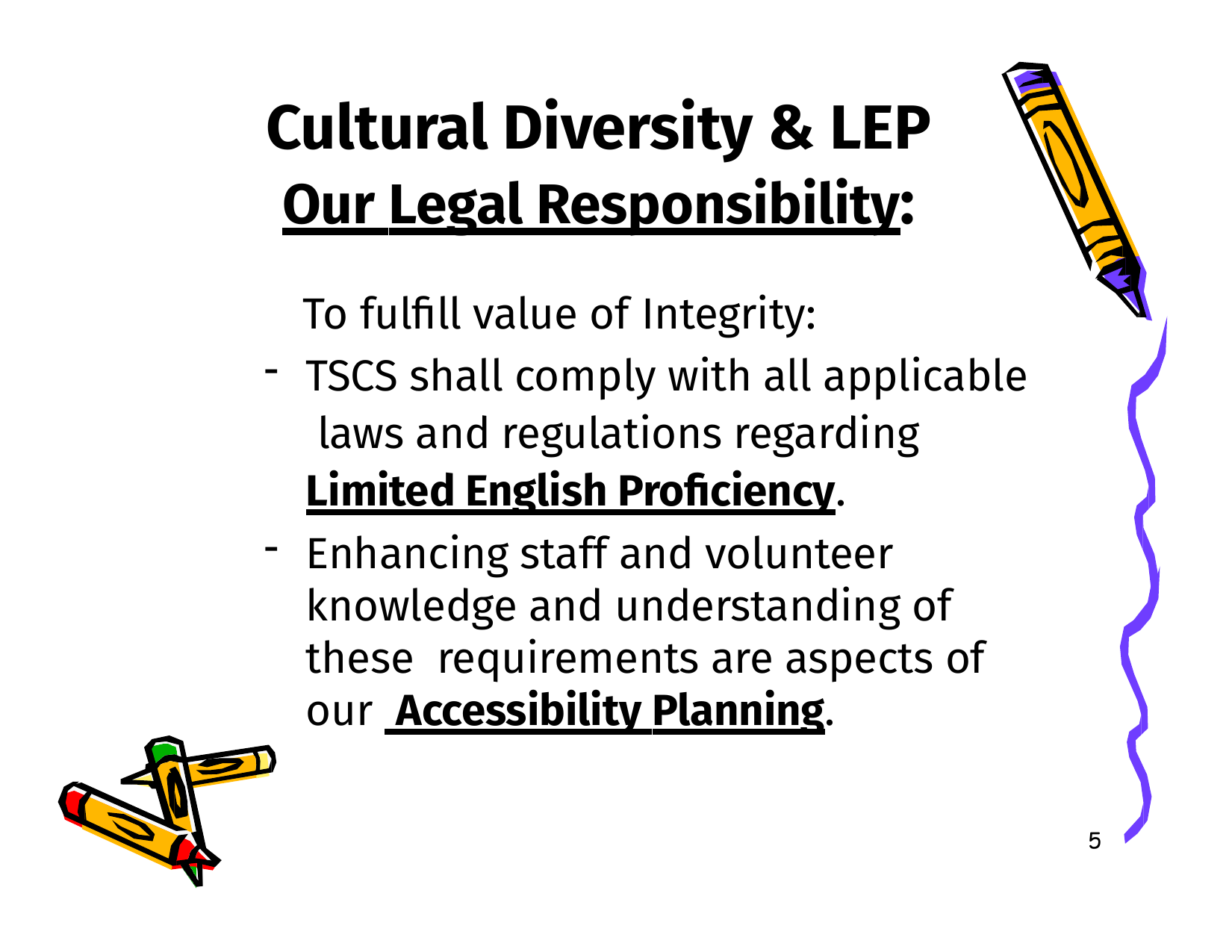

# Cultural Diversity & LEP
Our Legal Responsibility:
To fulfill value of Integrity:
TSCS shall comply with all applicable  laws and regulations regarding  Limited English Proficiency.
Enhancing staff and volunteer  knowledge and understanding of these  requirements are aspects of our  Accessibility Planning.
5